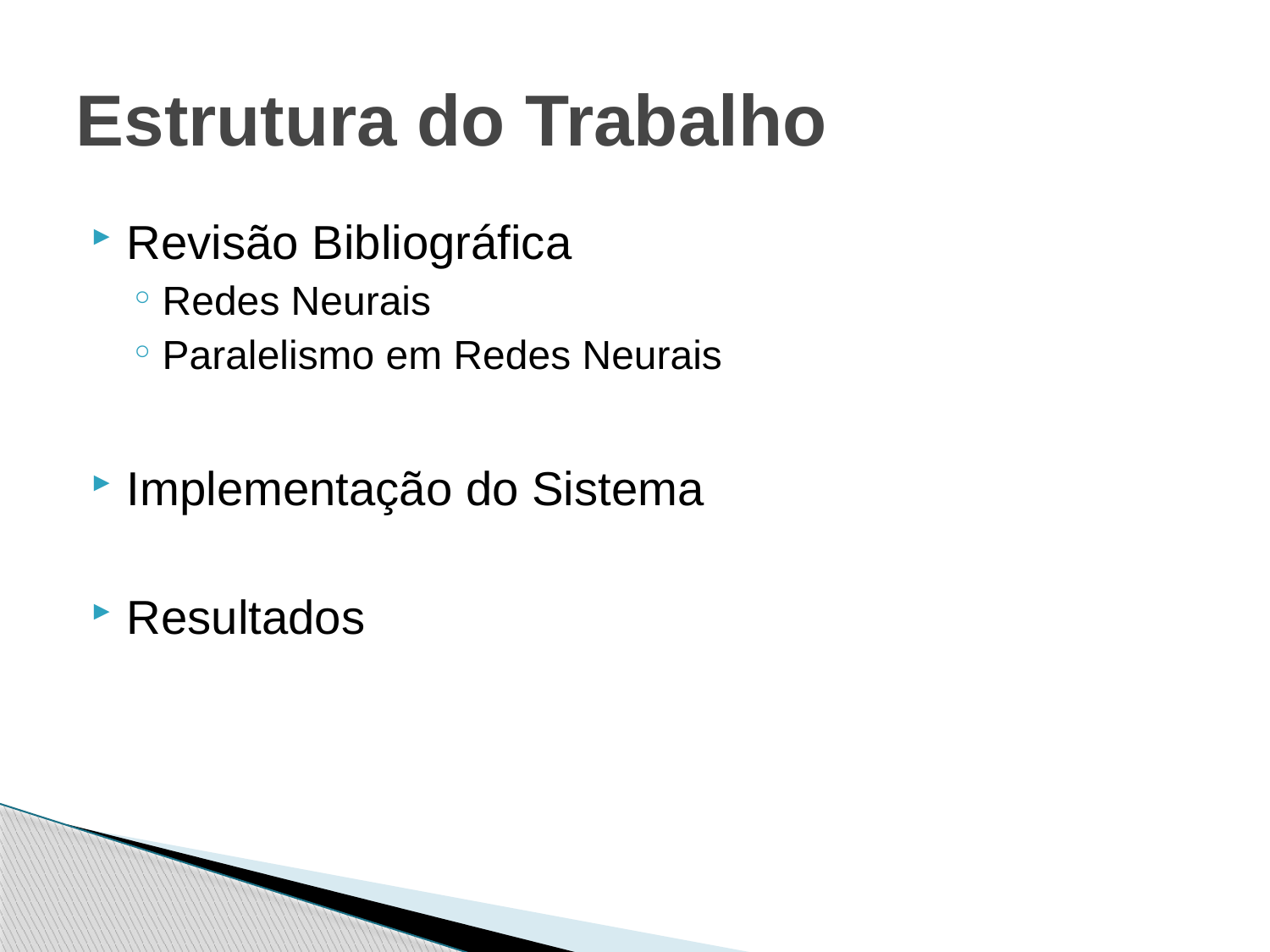

# Estrutura do Trabalho
Revisão Bibliográfica
Redes Neurais
Paralelismo em Redes Neurais

Implementação do Sistema

Resultados